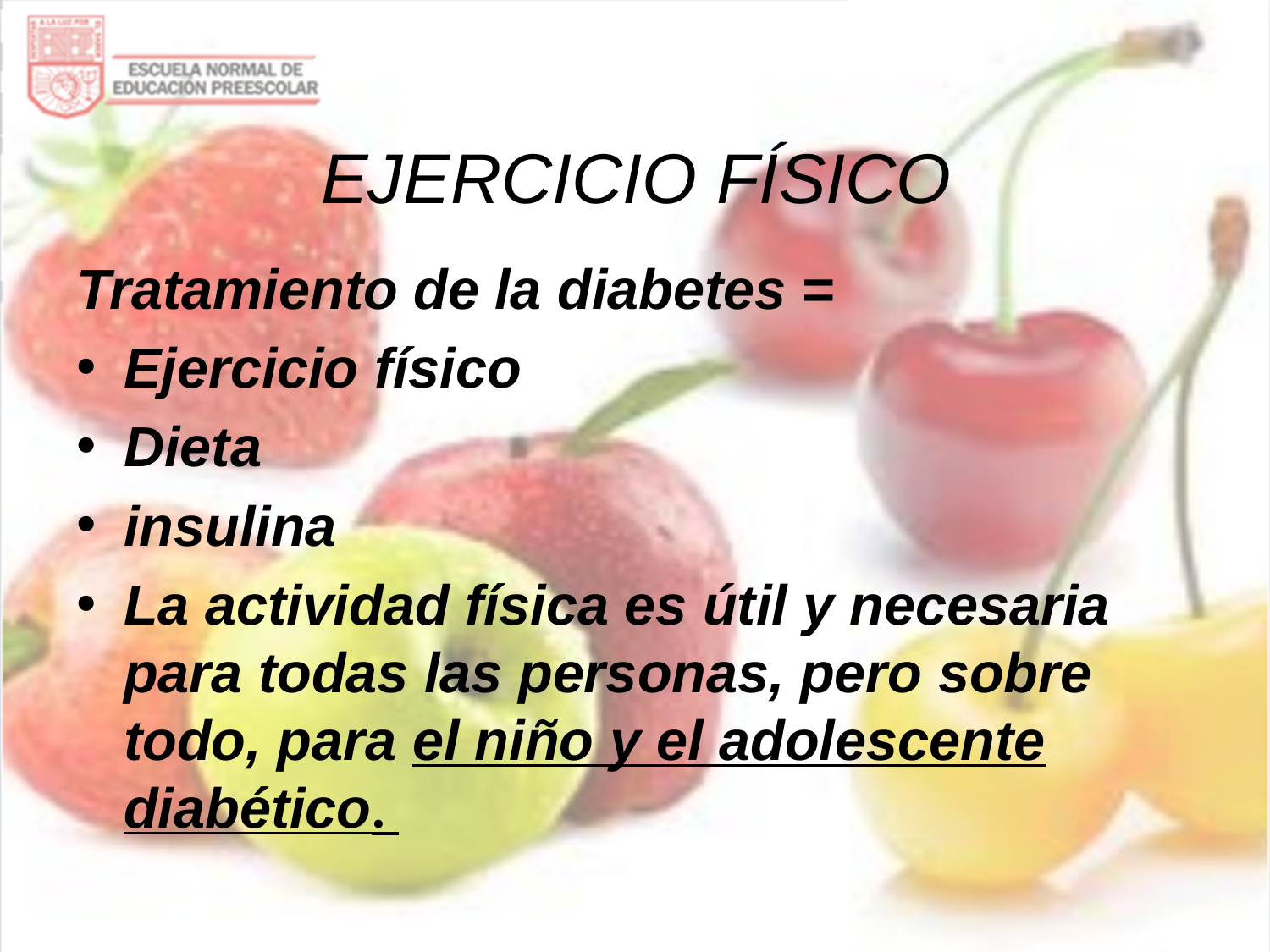

# EJERCICIO FÍSICO
Tratamiento de la diabetes =
Ejercicio físico
Dieta
insulina
La actividad física es útil y necesaria para todas las personas, pero sobre todo, para el niño y el adolescente diabético.